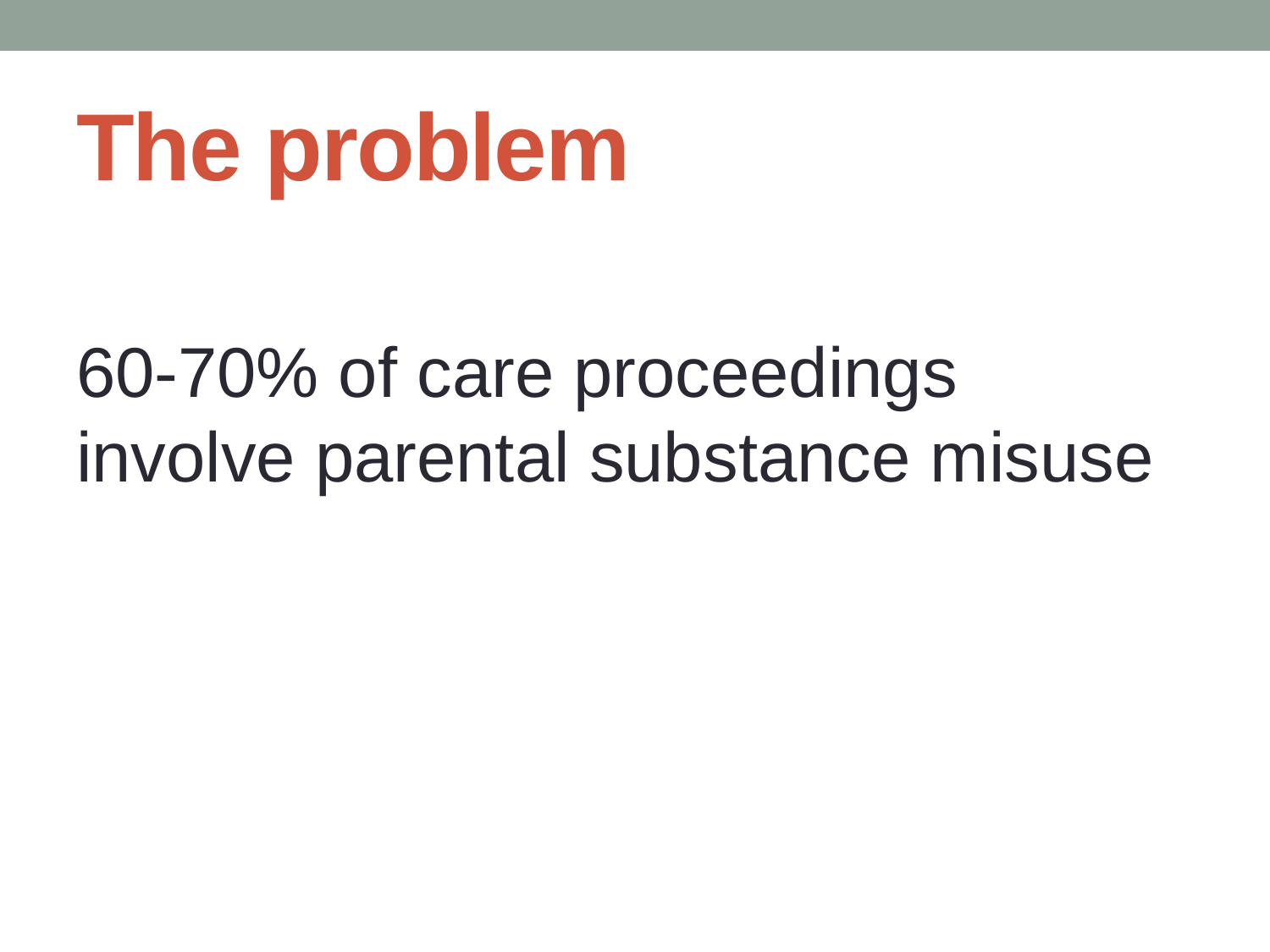

# The problem

60-70% of care proceedings involve parental substance misuse